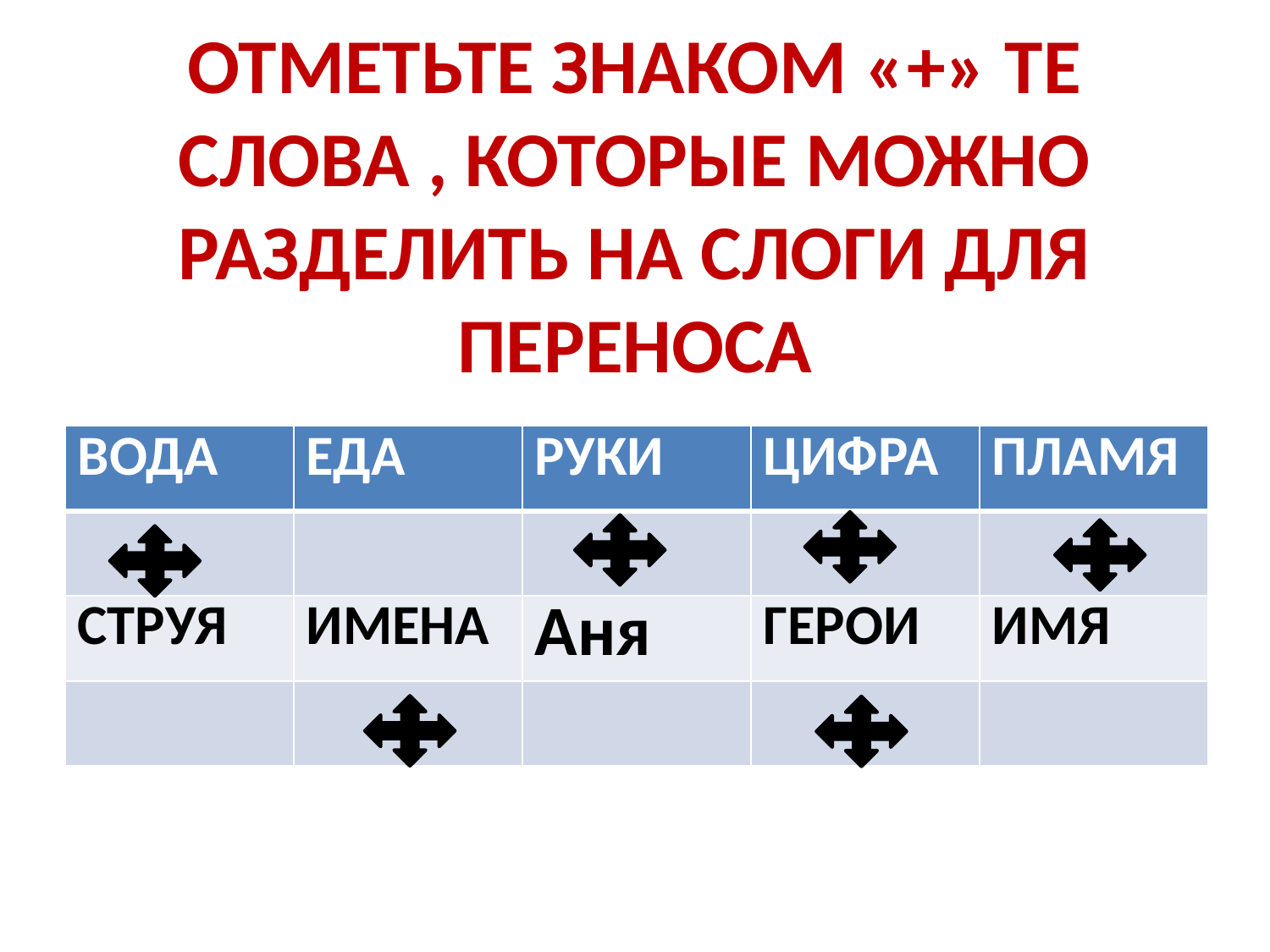

# ОТМЕТЬТЕ ЗНАКОМ «+» ТЕ СЛОВА , КОТОРЫЕ МОЖНО РАЗДЕЛИТЬ НА СЛОГИ ДЛЯ ПЕРЕНОСА
| ВОДА | ЕДА | РУКИ | ЦИФРА | ПЛАМЯ |
| --- | --- | --- | --- | --- |
|  |  |  |  |  |
| СТРУЯ | ИМЕНА | Аня | ГЕРОИ | ИМЯ |
|  |  |  |  |  |